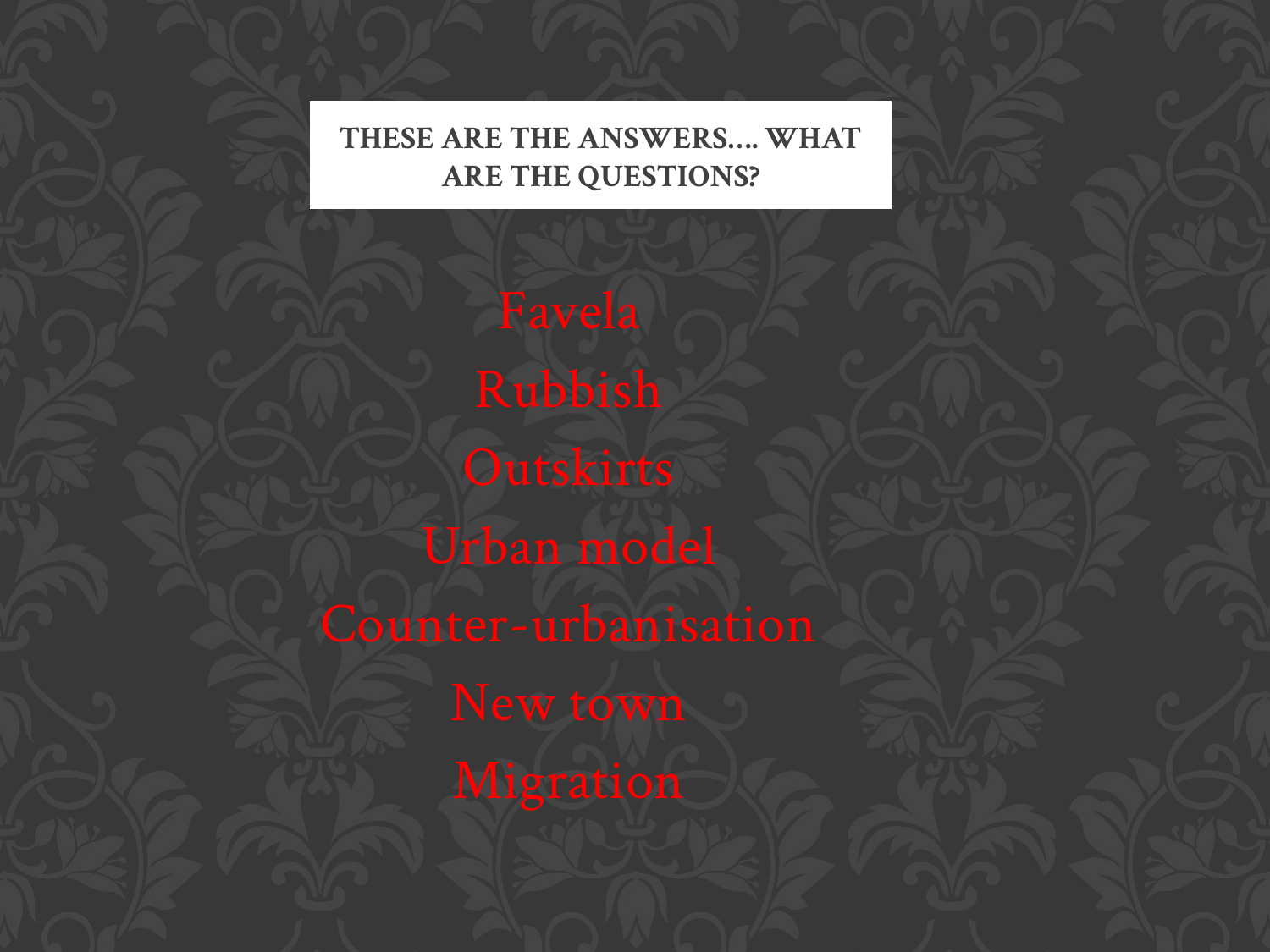

These are the answers…. what are the questions?
Favela
Rubbish
Outskirts
Urban model
Counter-urbanisation
New town
Migration